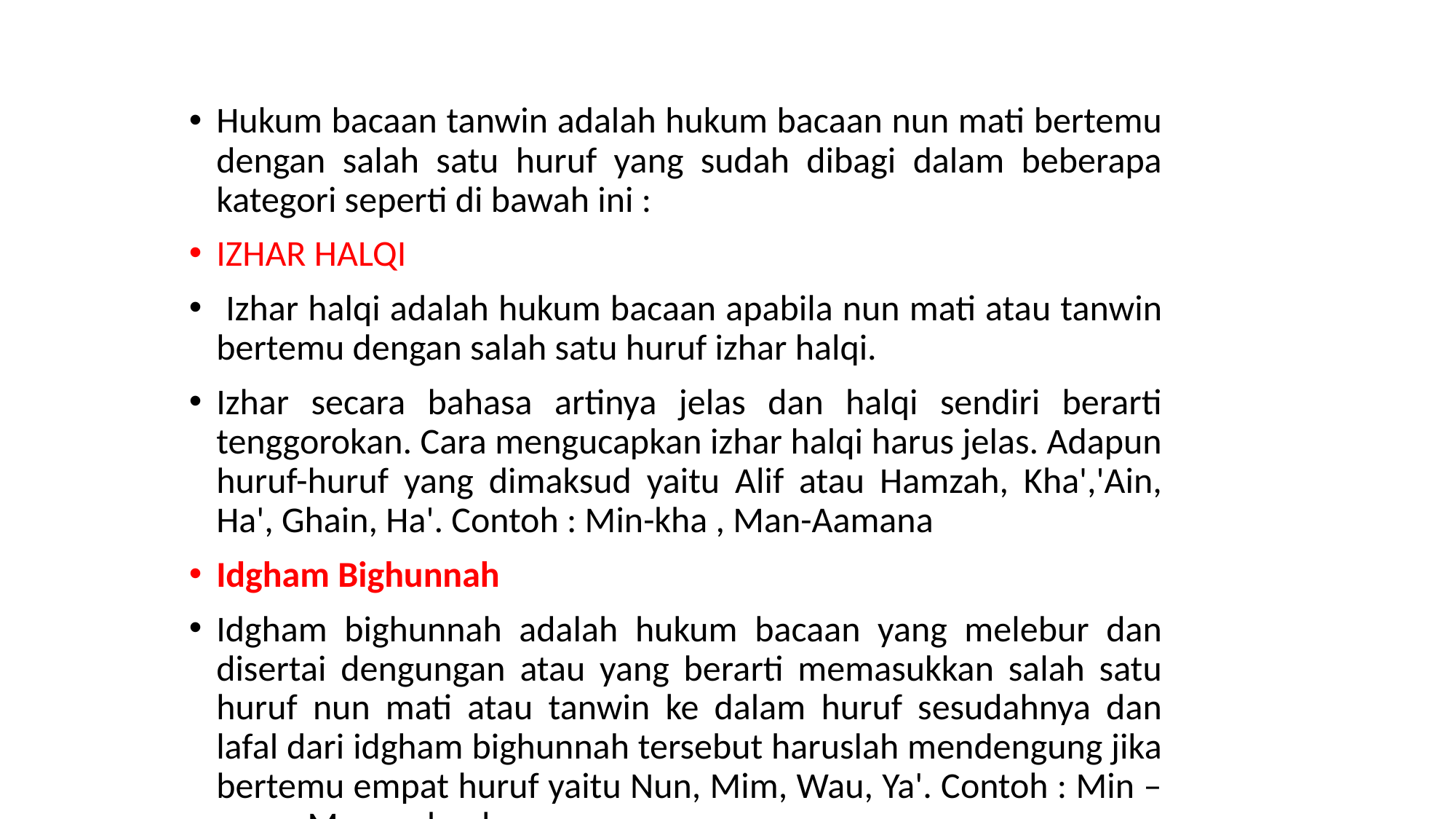

Hukum bacaan tanwin adalah hukum bacaan nun mati bertemu dengan salah satu huruf yang sudah dibagi dalam beberapa kategori seperti di bawah ini :
IZHAR HALQI
 Izhar halqi adalah hukum bacaan apabila nun mati atau tanwin bertemu dengan salah satu huruf izhar halqi.
Izhar secara bahasa artinya jelas dan halqi sendiri berarti tenggorokan. Cara mengucapkan izhar halqi harus jelas. Adapun huruf-huruf yang dimaksud yaitu Alif atau Hamzah, Kha','Ain, Ha', Ghain, Ha'. Contoh : Min-kha , Man-Aamana
Idgham Bighunnah
Idgham bighunnah adalah hukum bacaan yang melebur dan disertai dengungan atau yang berarti memasukkan salah satu huruf nun mati atau tanwin ke dalam huruf sesudahnya dan lafal dari idgham bighunnah tersebut haruslah mendengung jika bertemu empat huruf yaitu Nun, Mim, Wau, Ya'. Contoh : Min –waro, Man -yakuulu